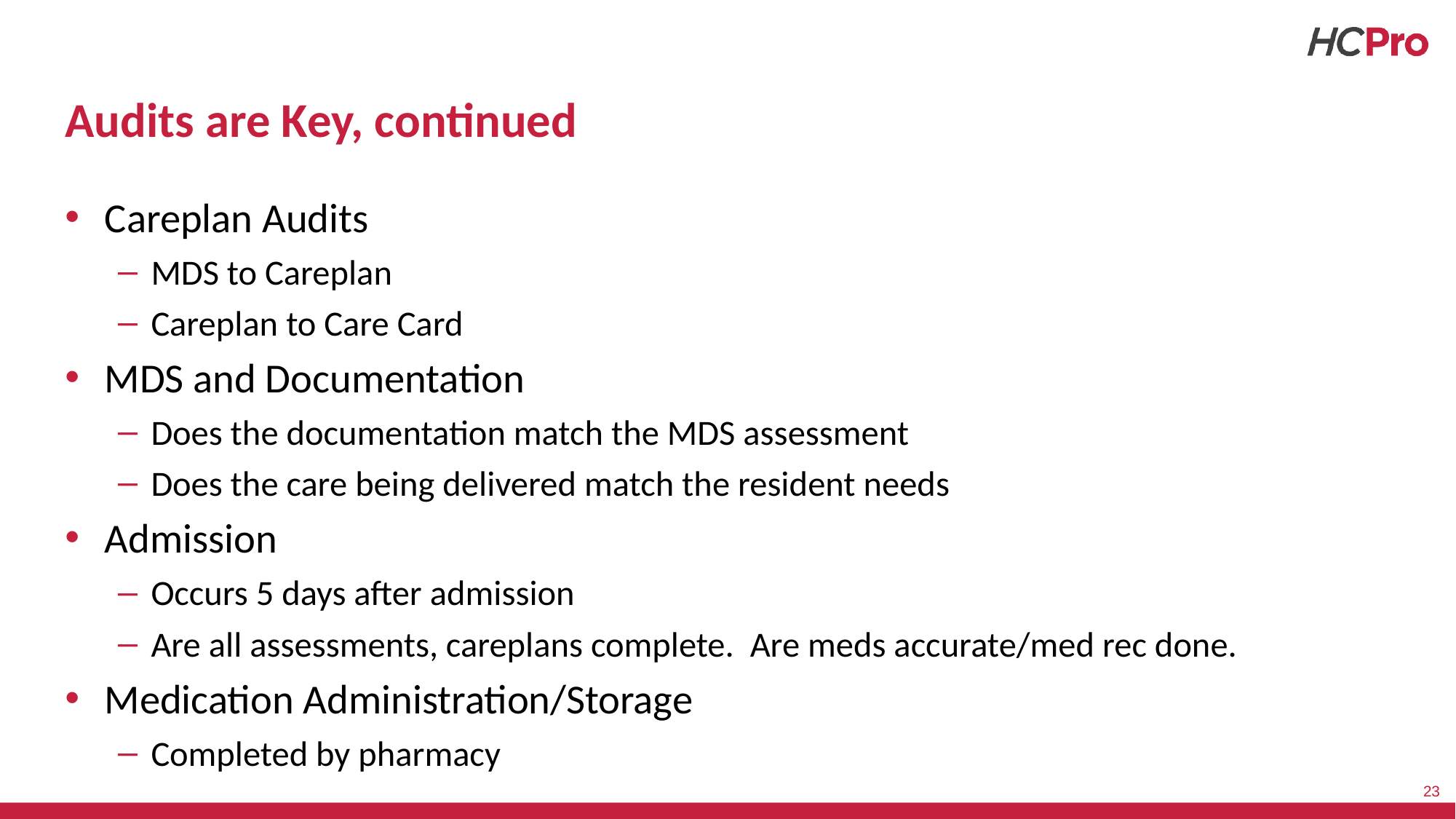

# Audits are Key, continued
Careplan Audits
MDS to Careplan
Careplan to Care Card
MDS and Documentation
Does the documentation match the MDS assessment
Does the care being delivered match the resident needs
Admission
Occurs 5 days after admission
Are all assessments, careplans complete.  Are meds accurate/med rec done.
Medication Administration/Storage
Completed by pharmacy